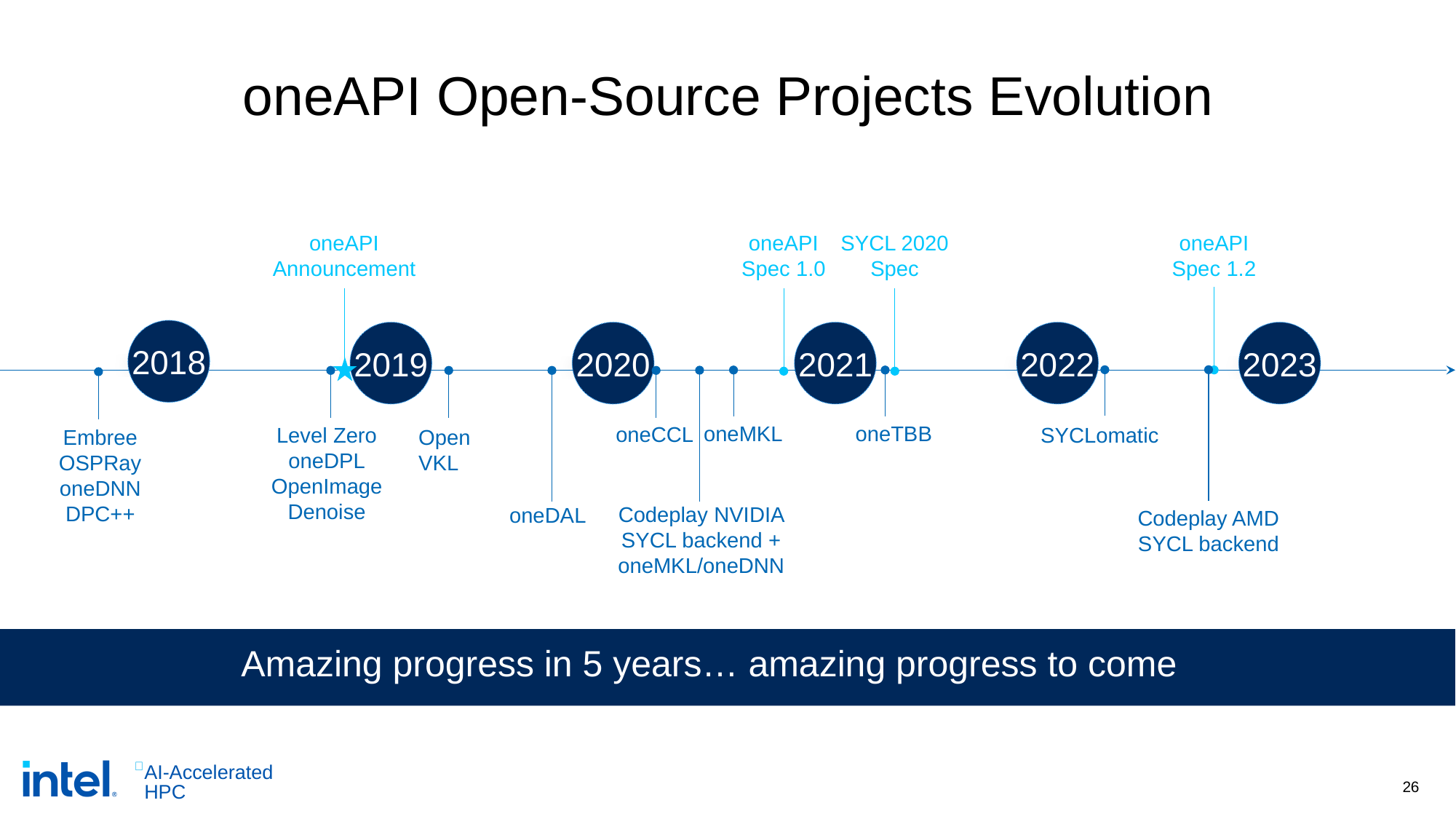

# oneAPI Open-Source Projects Evolution
oneAPI
Announcement
oneAPI
Spec 1.0
SYCL 2020 Spec
oneAPI
Spec 1.2
2018
2019
2020
2021
2022
2023

oneMKL
oneTBB
oneCCL
Level Zero
oneDPL
OpenImage Denoise
SYCLomatic
Embree
OSPRay
oneDNN
DPC++
Open
VKL
Codeplay NVIDIA SYCL backend + oneMKL/oneDNN
oneDAL
Codeplay AMD SYCL backend

Amazing progress in 5 years… amazing progress to come